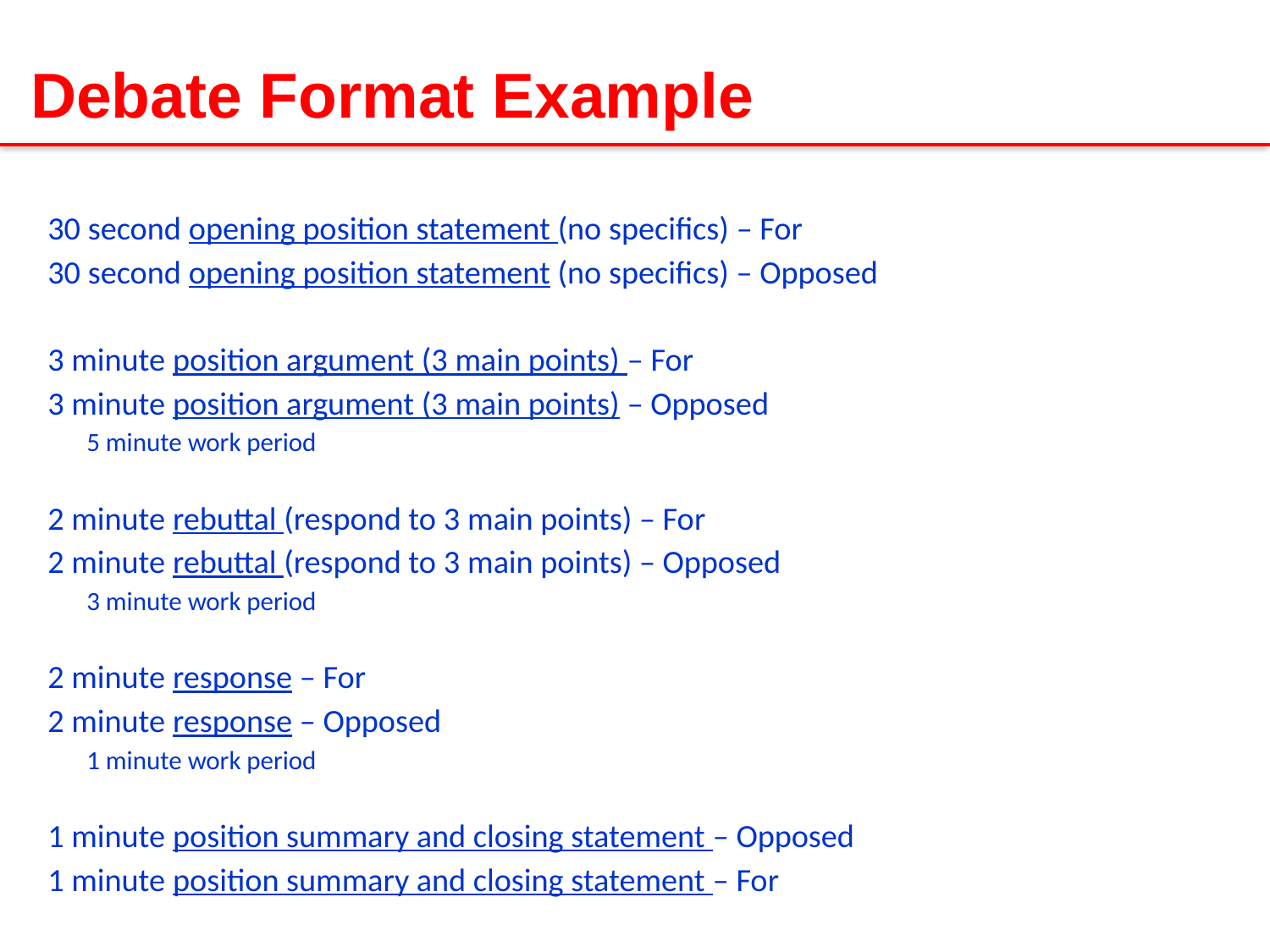

Debate Format Example
30 second opening position statement (no specifics) – For
30 second opening position statement (no specifics) – Opposed

3 minute position argument (3 main points) – For
3 minute position argument (3 main points) – Opposed
5 minute work period

2 minute rebuttal (respond to 3 main points) – For
2 minute rebuttal (respond to 3 main points) – Opposed
3 minute work period

2 minute response – For
2 minute response – Opposed
1 minute work period

1 minute position summary and closing statement – Opposed
1 minute position summary and closing statement – For